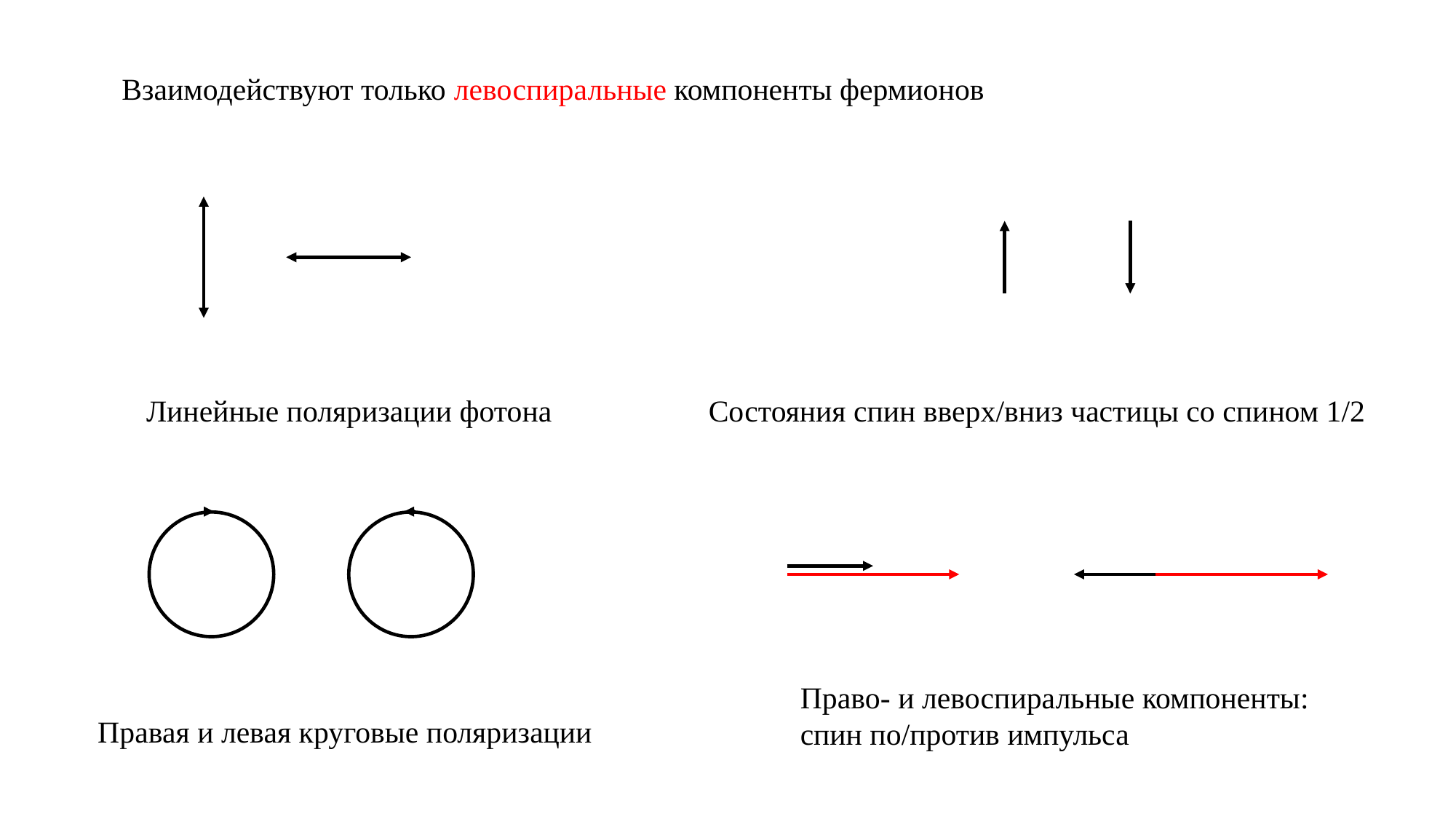

Взаимодействуют только левоспиральные компоненты фермионов
Линейные поляризации фотона
Состояния спин вверх/вниз частицы со спином 1/2

Право- и левоспиральные компоненты: спин по/против импульса
Правая и левая круговые поляризации